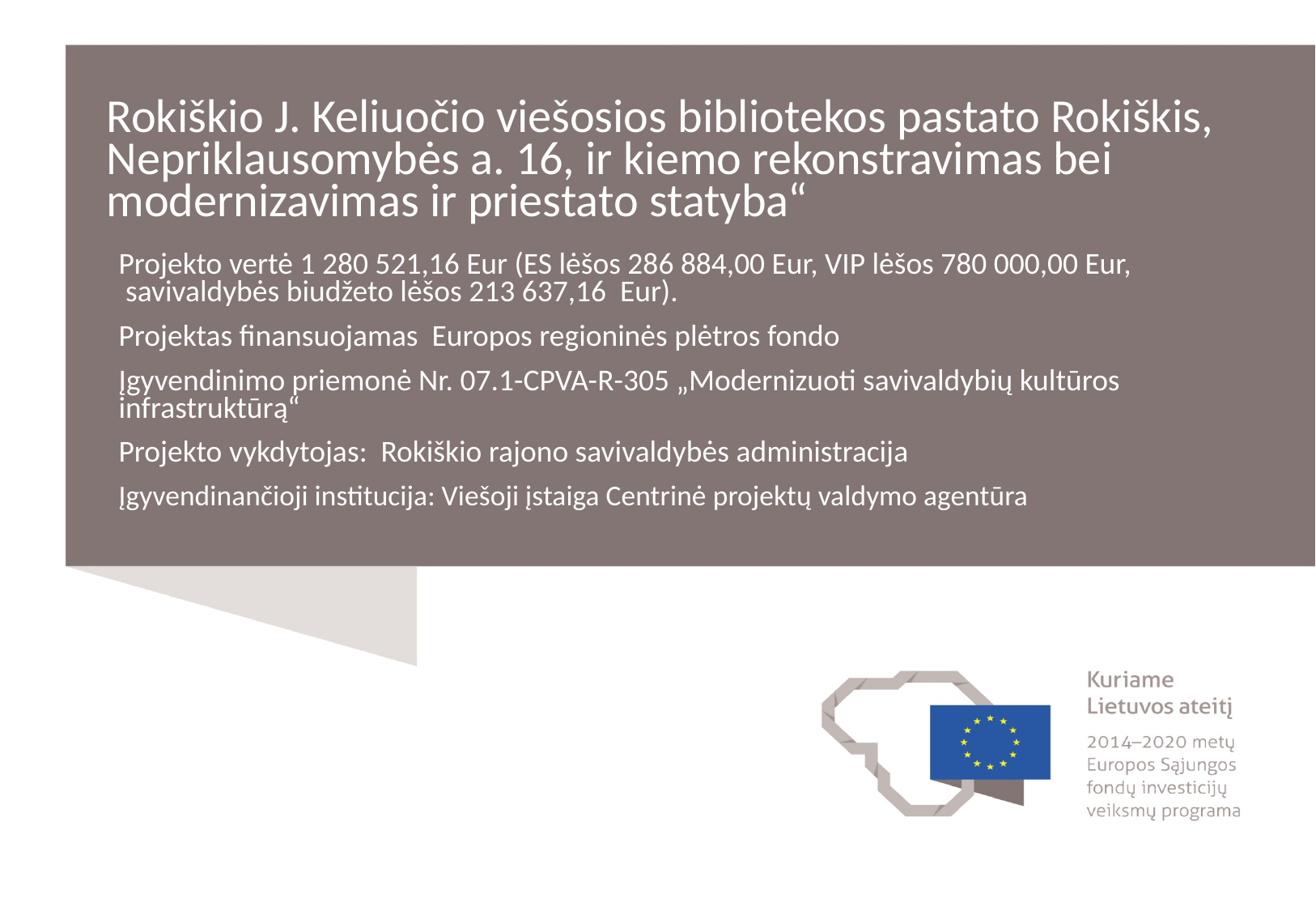

# Rokiškio J. Keliuočio viešosios bibliotekos pastato Rokiškis, Nepriklausomybės a. 16, ir kiemo rekonstravimas bei modernizavimas ir priestato statyba“
Projekto vertė 1 280 521,16 Eur (ES lėšos 286 884,00 Eur, VIP lėšos 780 000,00 Eur,                savivaldybės biudžeto lėšos 213 637,16  Eur).
Projektas finansuojamas  Europos regioninės plėtros fondo
Įgyvendinimo priemonė Nr. 07.1-CPVA-R-305 „Modernizuoti savivaldybių kultūros infrastruktūrą“
Projekto vykdytojas:  Rokiškio rajono savivaldybės administracija
Įgyvendinančioji institucija: Viešoji įstaiga Centrinė projektų valdymo agentūra